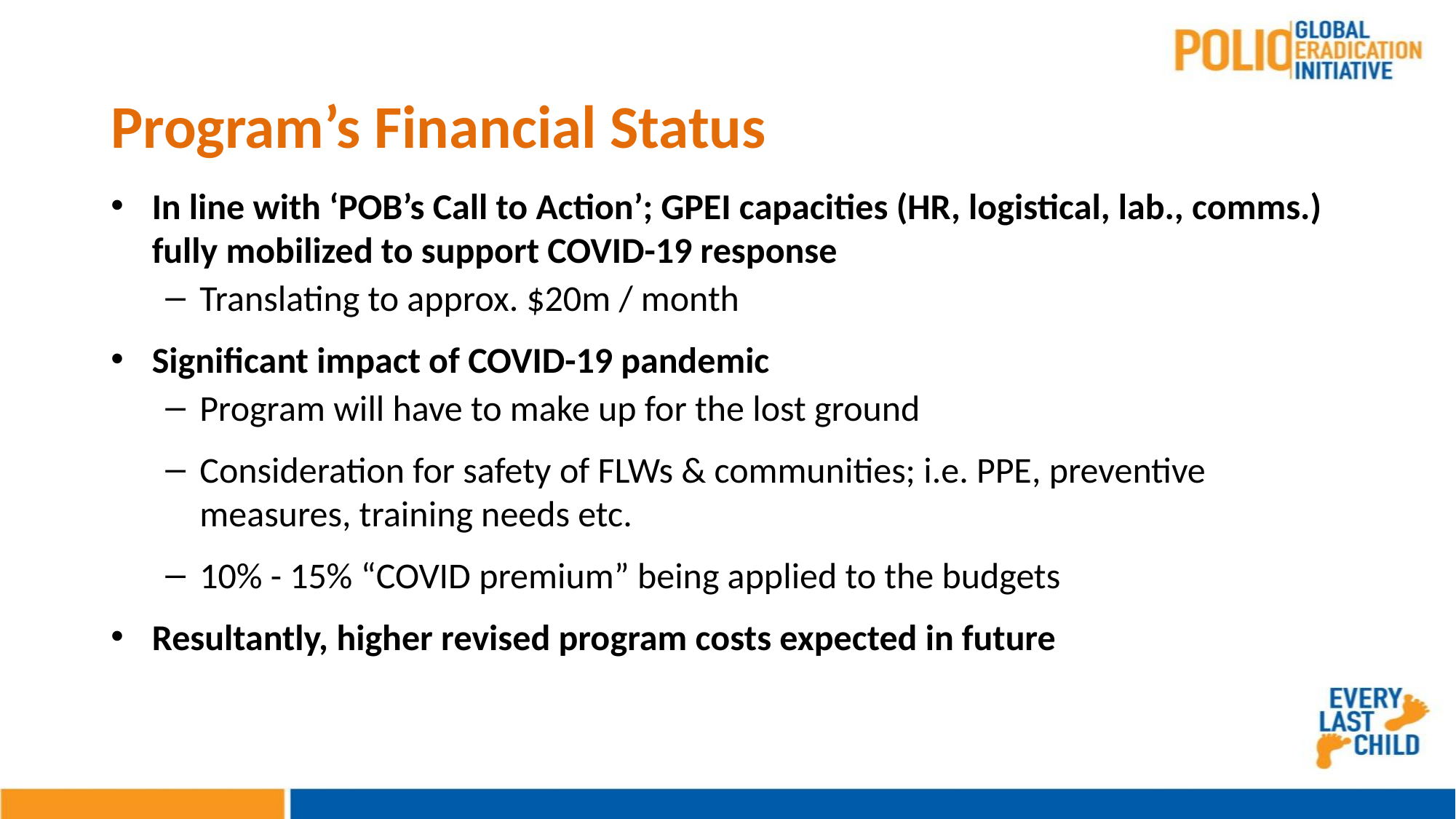

# Program’s Financial Status
In line with ‘POB’s Call to Action’; GPEI capacities (HR, logistical, lab., comms.) fully mobilized to support COVID-19 response
Translating to approx. $20m / month
Significant impact of COVID-19 pandemic
Program will have to make up for the lost ground
Consideration for safety of FLWs & communities; i.e. PPE, preventive measures, training needs etc.
10% - 15% “COVID premium” being applied to the budgets
Resultantly, higher revised program costs expected in future